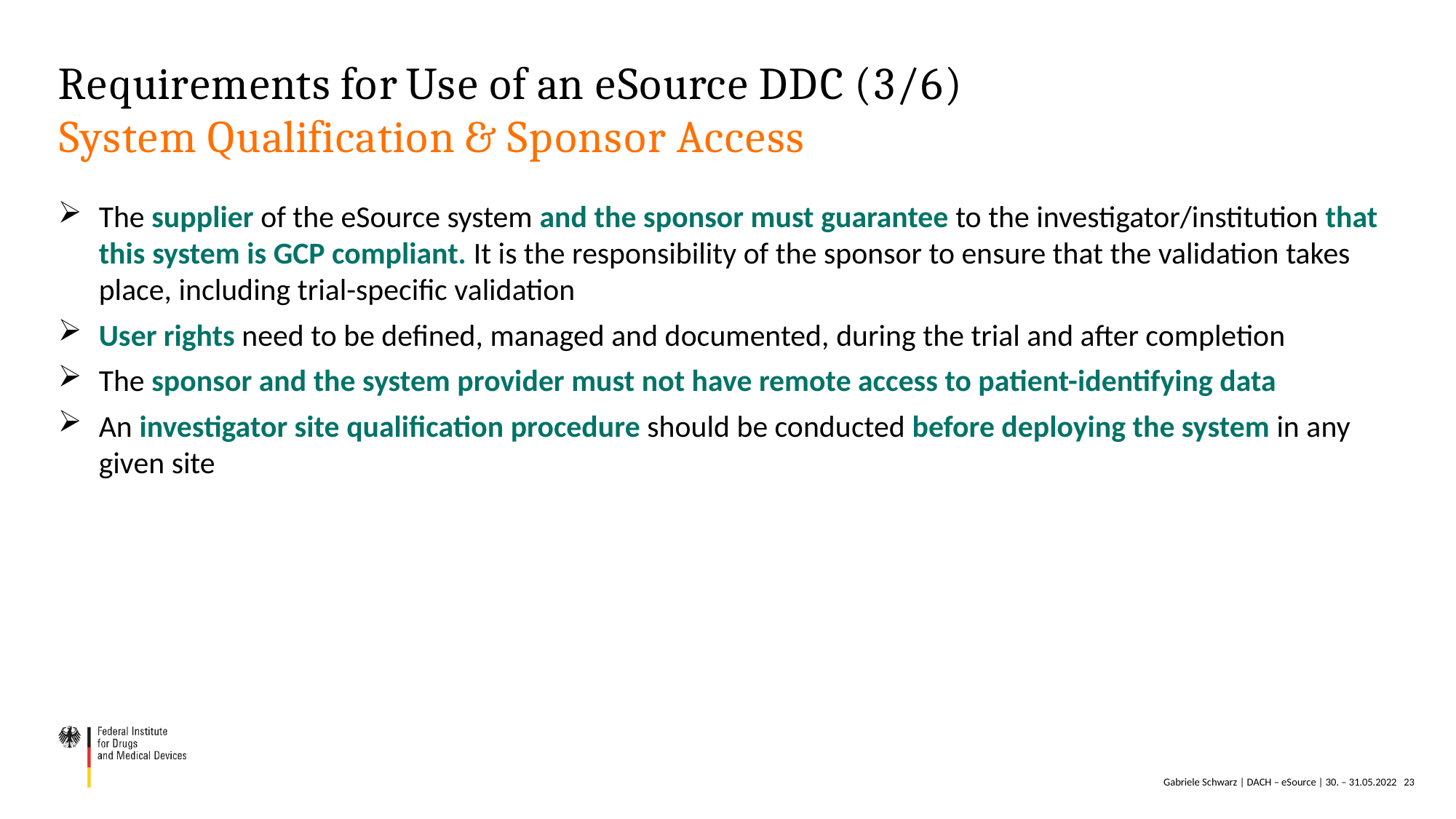

# Requirements for Use of an eSource DDC (3/6) System Qualification & Sponsor Access
The supplier of the eSource system and the sponsor must guarantee to the investigator/institution that this system is GCP compliant. It is the responsibility of the sponsor to ensure that the validation takes place, including trial-specific validation
User rights need to be defined, managed and documented, during the trial and after completion
The sponsor and the system provider must not have remote access to patient-identifying data
An investigator site qualification procedure should be conducted before deploying the system in any given site